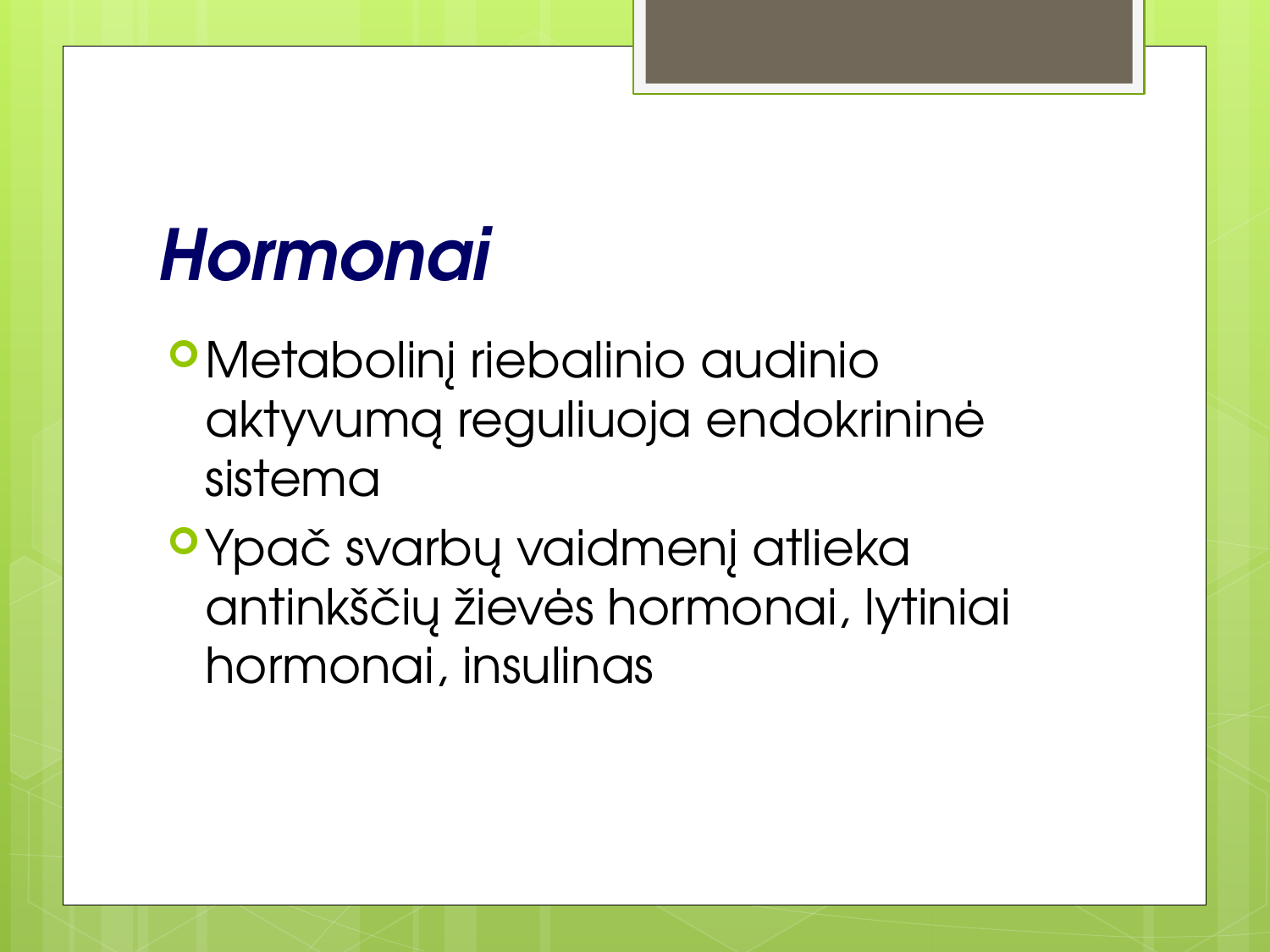

# Hormonai
Metabolinį riebalinio audinio aktyvumą reguliuoja endokrininė sistema
Ypač svarbų vaidmenį atlieka antinkščių žievės hormonai, lytiniai hormonai, insulinas